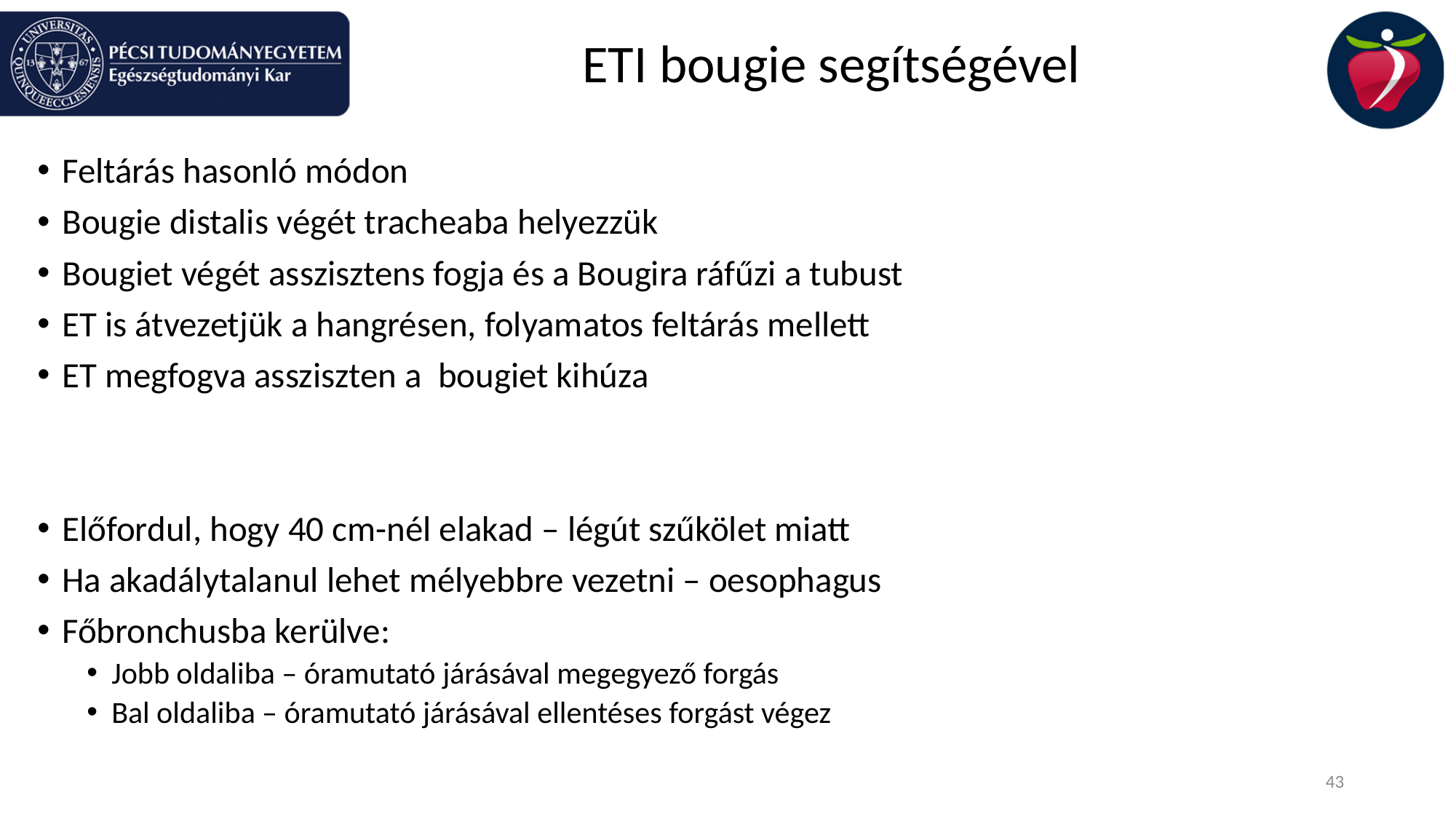

# ETI bougie segítségével
Feltárás hasonló módon
Bougie distalis végét tracheaba helyezzük
Bougiet végét asszisztens fogja és a Bougira ráfűzi a tubust
ET is átvezetjük a hangrésen, folyamatos feltárás mellett
ET megfogva assziszten a  bougiet kihúza

Előfordul, hogy 40 cm-nél elakad – légút szűkölet miatt
Ha akadálytalanul lehet mélyebbre vezetni – oesophagus
Főbronchusba kerülve:
Jobb oldaliba – óramutató járásával megegyező forgás
Bal oldaliba – óramutató járásával ellentéses forgást végez
43